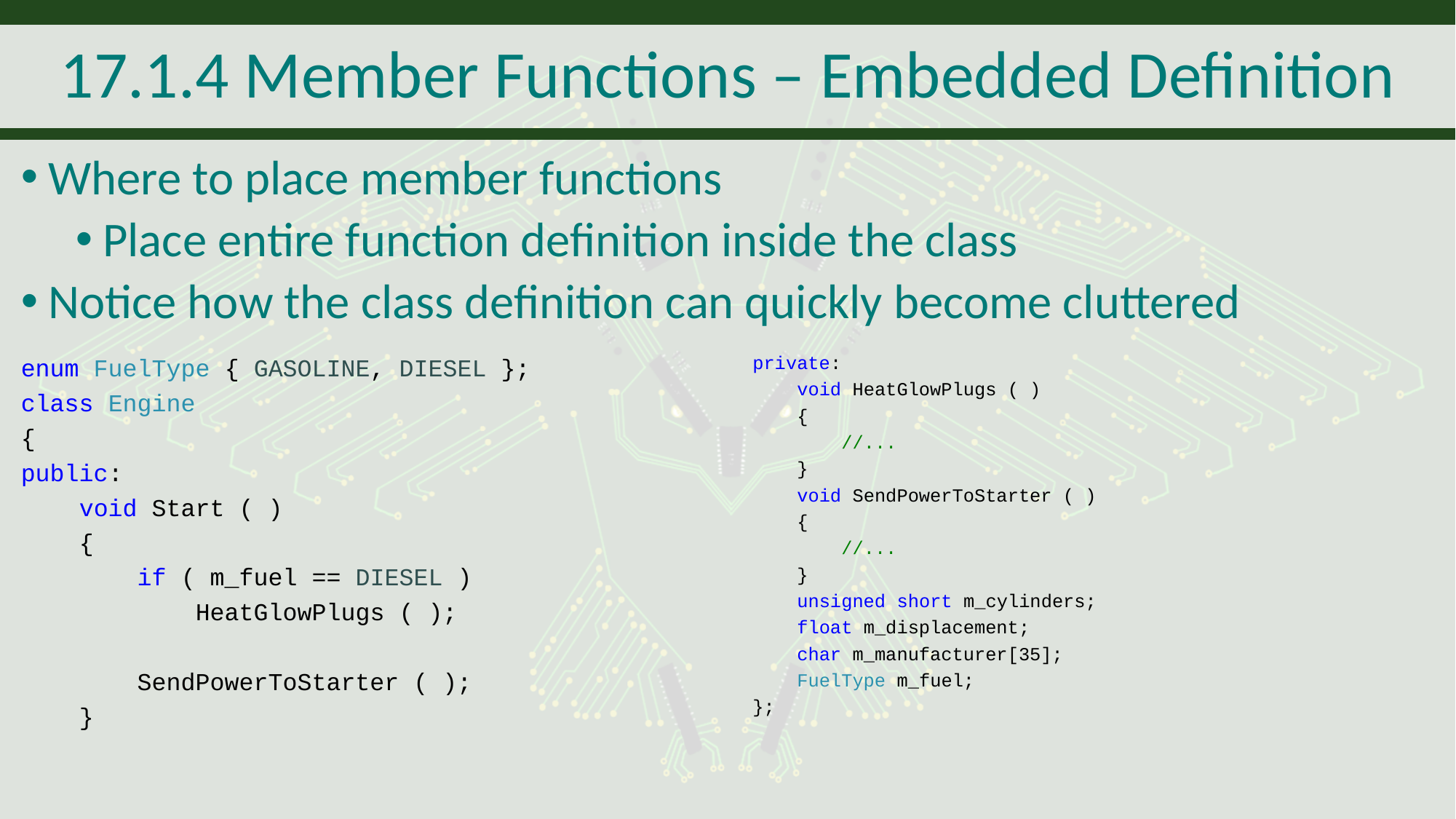

# 17.1.4 Member Functions – Embedded Definition
Where to place member functions
Place entire function definition inside the class
Notice how the class definition can quickly become cluttered
private:
    void HeatGlowPlugs ( )
    {
        //...
    }
    void SendPowerToStarter ( )
    {
        //...
    }
    unsigned short m_cylinders;
    float m_displacement;
    char m_manufacturer[35];
    FuelType m_fuel;
};

enum FuelType { GASOLINE, DIESEL };
class Engine
{
public:
    void Start ( )
    {
        if ( m_fuel == DIESEL )
            HeatGlowPlugs ( );

        SendPowerToStarter ( );
    }